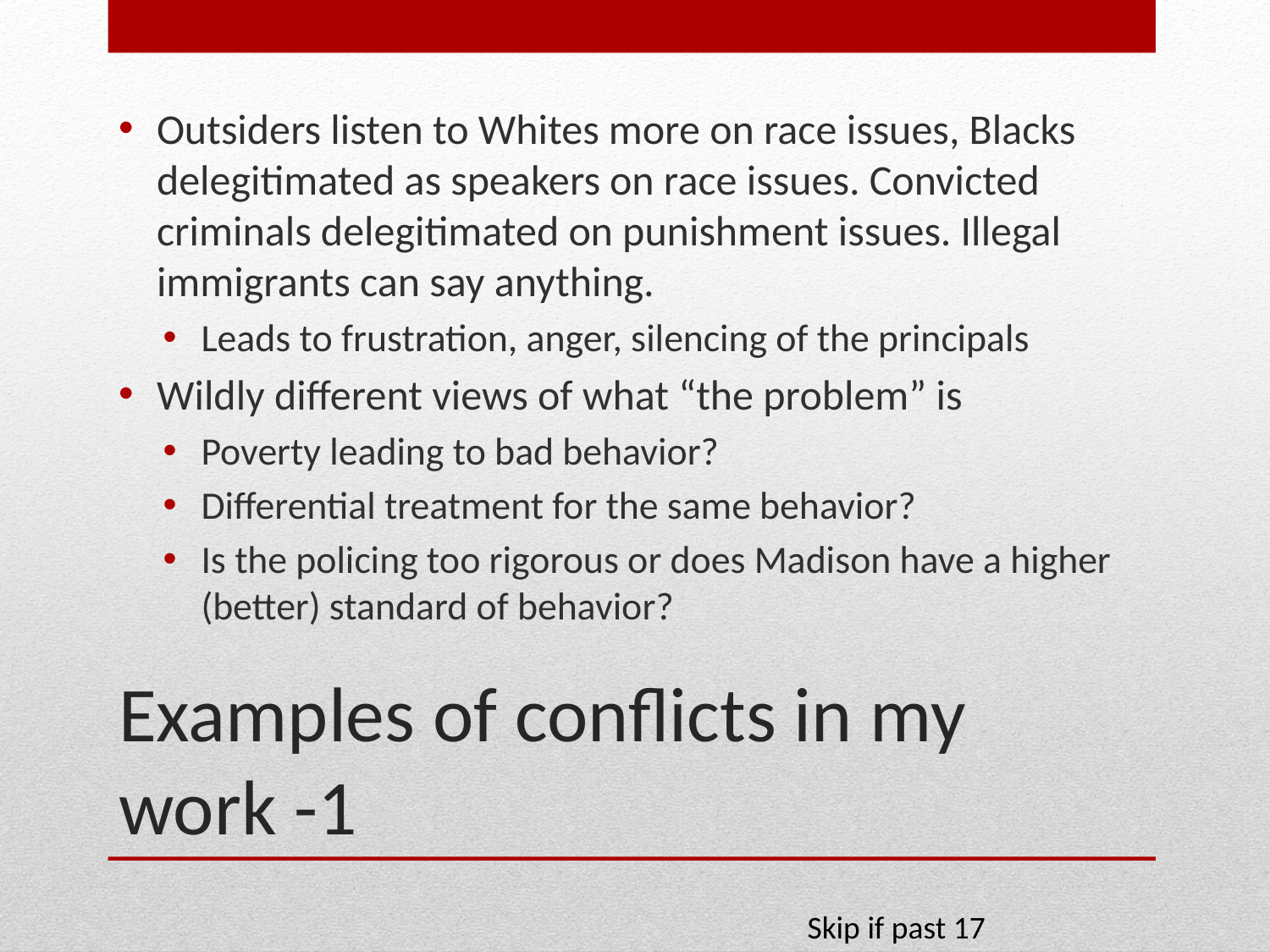

Outsiders listen to Whites more on race issues, Blacks delegitimated as speakers on race issues. Convicted criminals delegitimated on punishment issues. Illegal immigrants can say anything.
Leads to frustration, anger, silencing of the principals
Wildly different views of what “the problem” is
Poverty leading to bad behavior?
Differential treatment for the same behavior?
Is the policing too rigorous or does Madison have a higher (better) standard of behavior?
# Examples of conflicts in my work -1
Skip if past 17